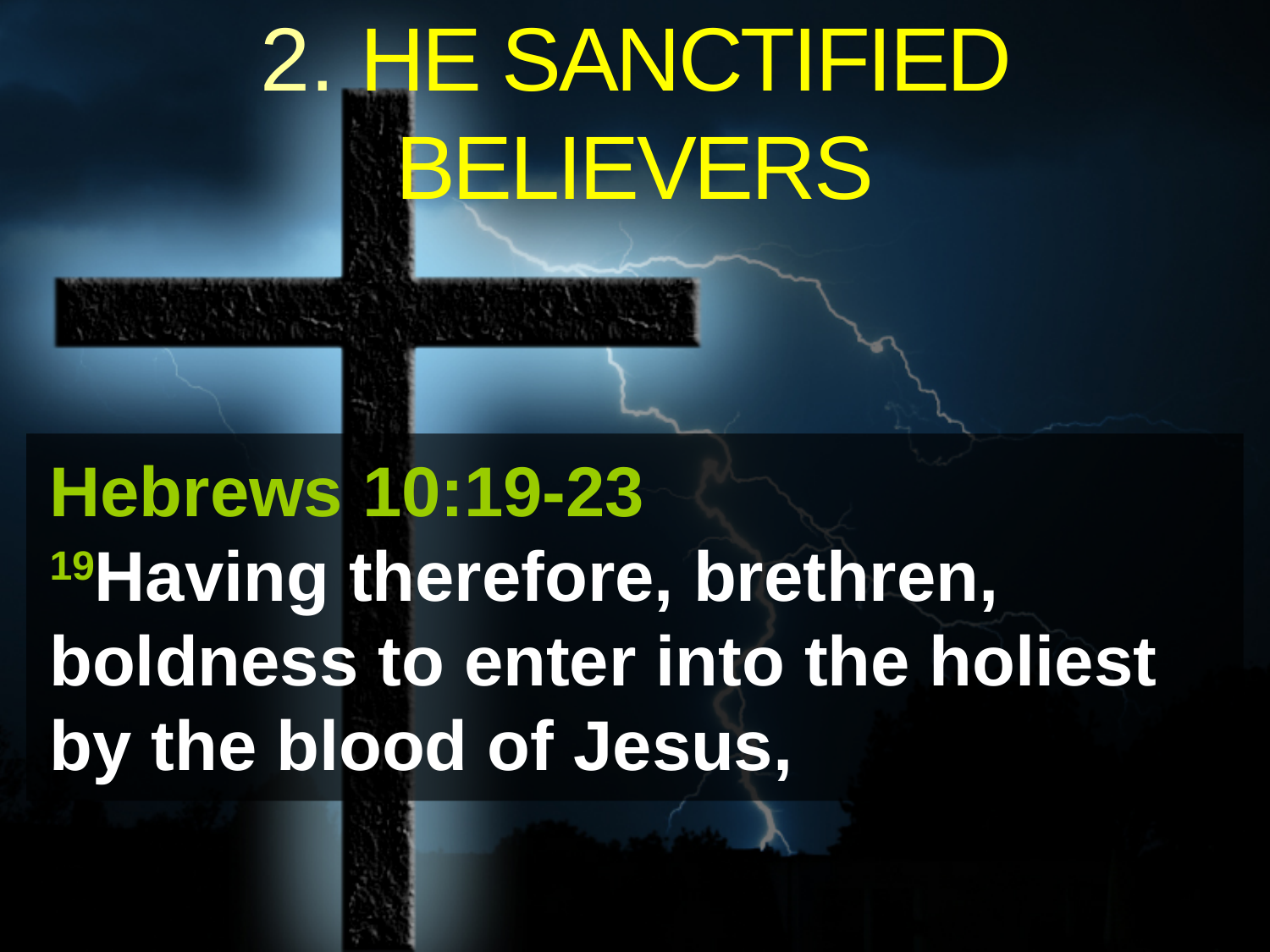

2. HE SANCTIFIED BELIEVERS

Hebrews 10:19-23
19Having therefore, brethren, boldness to enter into the holiest by the blood of Jesus,